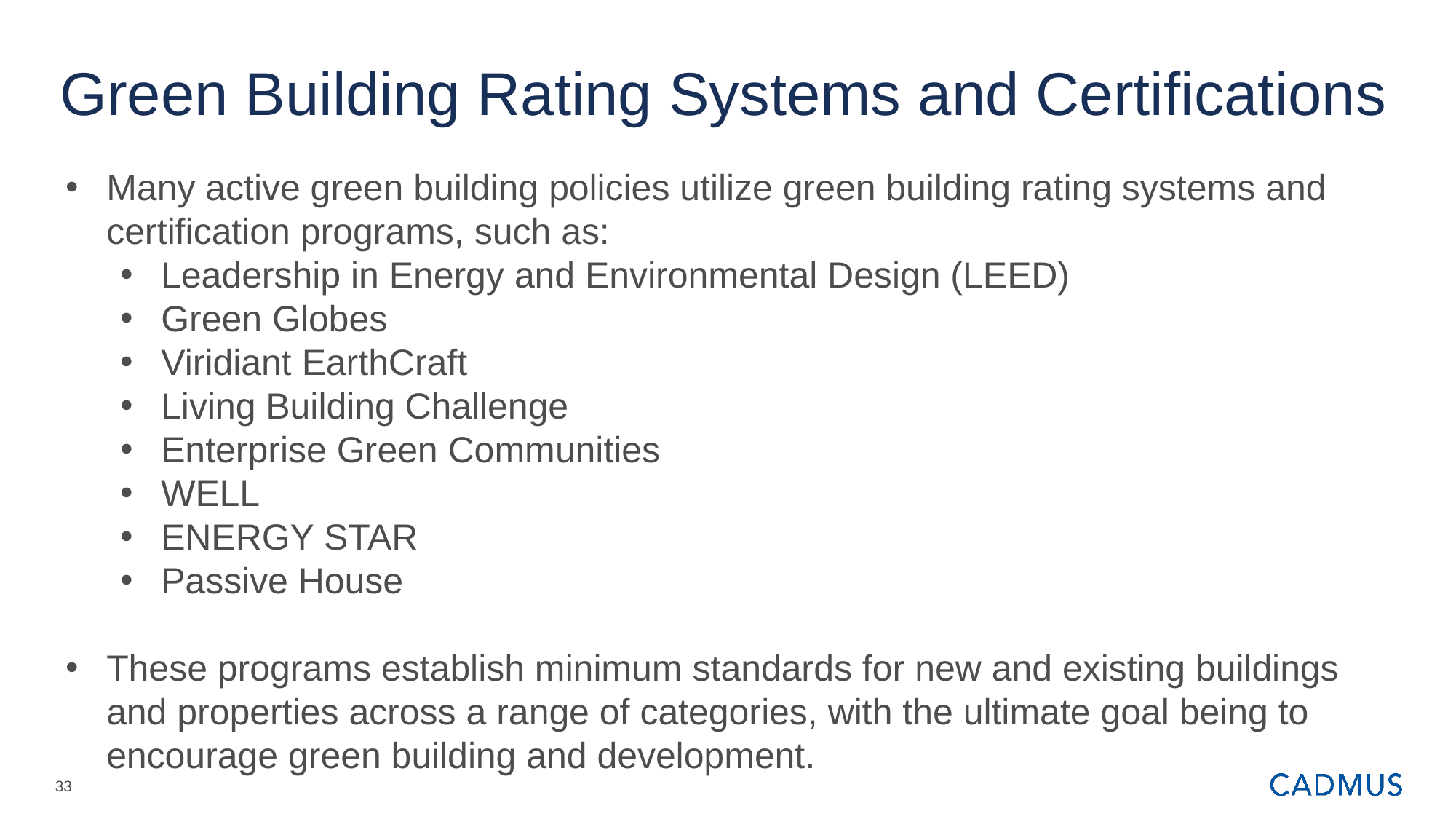

# Green Building Rating Systems and Certifications

Many active green building policies utilize green building rating systems and certification programs, such as:
Leadership in Energy and Environmental Design (LEED)
Green Globes
Viridiant EarthCraft
Living Building Challenge
Enterprise Green Communities
WELL
ENERGY STAR
Passive House

These programs establish minimum standards for new and existing buildings and properties across a range of categories, with the ultimate goal being to encourage green building and development.